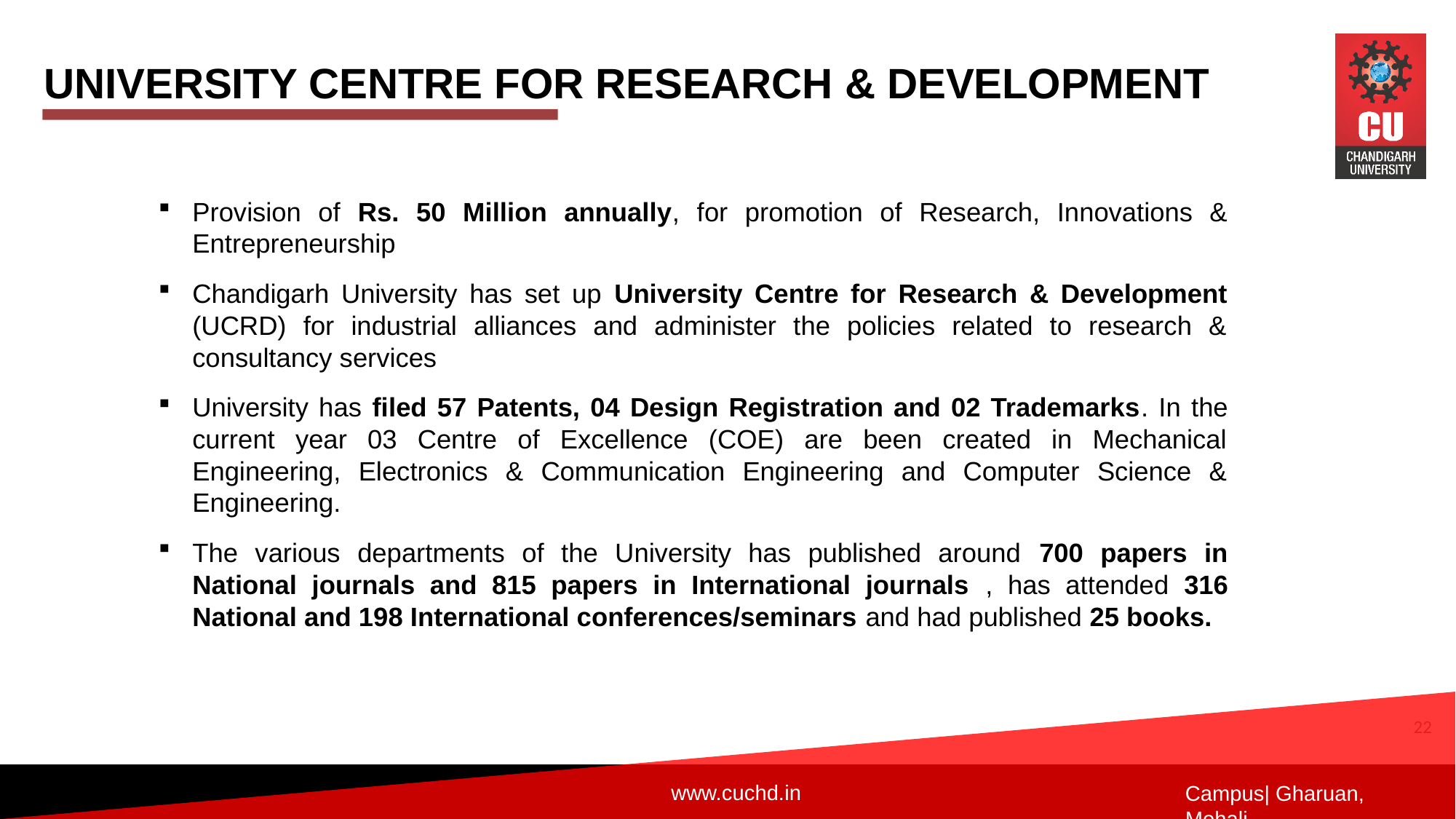

UNIVERSITY CENTRE FOR RESEARCH & DEVELOPMENT

Provision of Rs. 50 Million annually, for promotion of Research, Innovations & Entrepreneurship
Chandigarh University has set up University Centre for Research & Development (UCRD) for industrial alliances and administer the policies related to research & consultancy services
University has filed 57 Patents, 04 Design Registration and 02 Trademarks. In the current year 03 Centre of Excellence (COE) are been created in Mechanical Engineering, Electronics & Communication Engineering and Computer Science & Engineering.
The various departments of the University has published around 700 papers in National journals and 815 papers in International journals , has attended 316 National and 198 International conferences/seminars and had published 25 books.
22